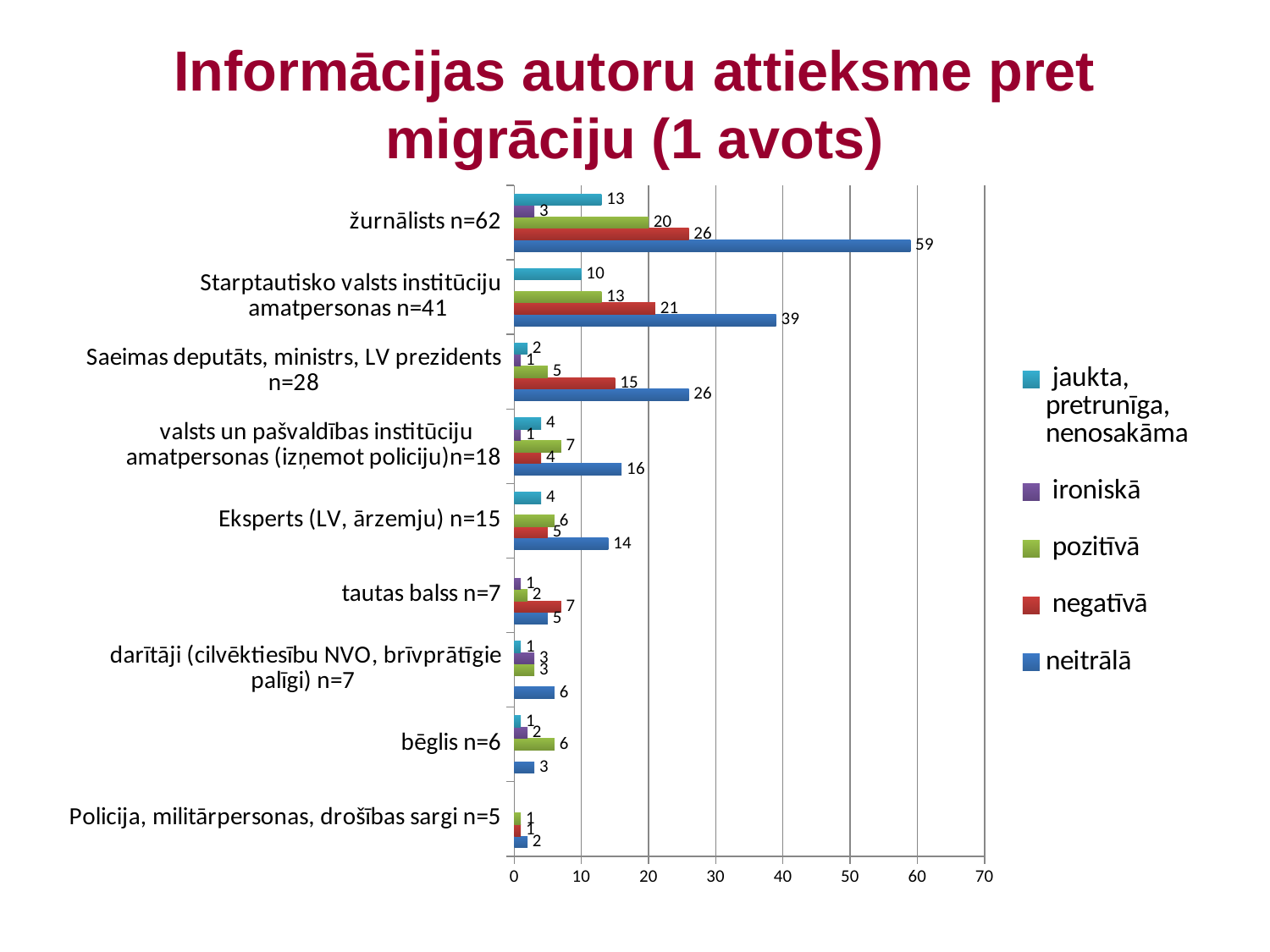

# Informācijas autoru attieksme pret migrāciju (1 avots)

### Chart

| Category | neitrālā |  negatīvā |  pozitīvā |  ironiskā |  jaukta, pretrunīga, nenosakāma |
|---|---|---|---|---|---|
|  Policija, militārpersonas, drošības sargi n=5 | 2.0 | 1.0 | 1.0 | None | None |
| bēglis n=6 | 3.0 | None | 6.0 | 2.0 | 1.0 |
|  darītāji (cilvēktiesību NVO, brīvprātīgie palīgi) n=7 | 6.0 | None | 3.0 | 3.0 | 1.0 |
| tautas balss n=7 | 5.0 | 7.0 | 2.0 | 1.0 | None |
|  Eksperts (LV, ārzemju) n=15 | 14.0 | 5.0 | 6.0 | None | 4.0 |
|  valsts un pašvaldības institūciju amatpersonas (izņemot policiju)n=18 | 16.0 | 4.0 | 7.0 | 1.0 | 4.0 |
| Saeimas deputāts, ministrs, LV prezidents n=28 | 26.0 | 15.0 | 5.0 | 1.0 | 2.0 |
|  Starptautisko valsts institūciju amatpersonas n=41 | 39.0 | 21.0 | 13.0 | None | 10.0 |
|  žurnālists n=62 | 59.0 | 26.0 | 20.0 | 3.0 | 13.0 |